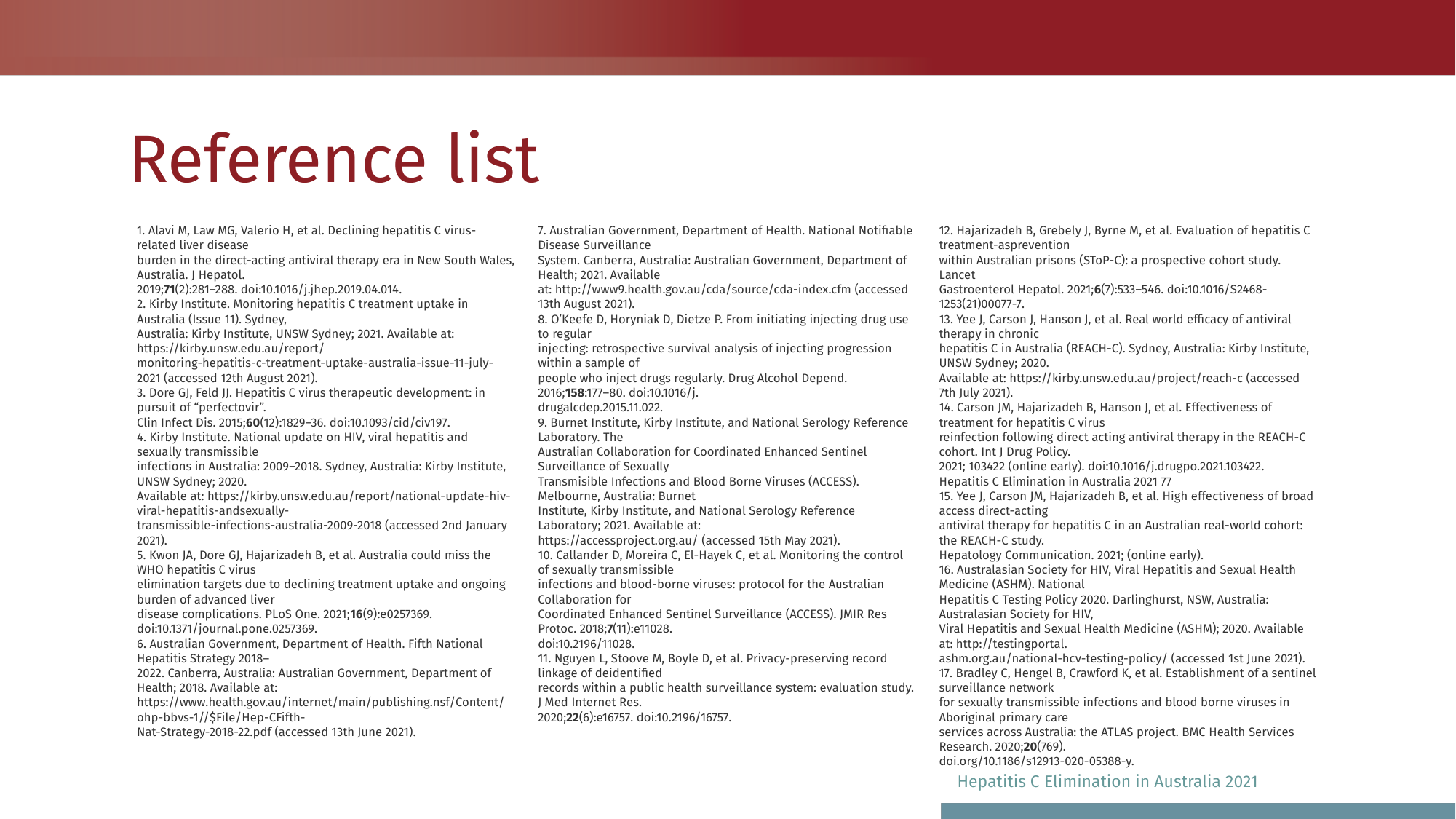

# Reference list
| 1. Alavi M, Law MG, Valerio H, et al. Declining hepatitis C virus-related liver disease burden in the direct-acting antiviral therapy era in New South Wales, Australia. J Hepatol. 2019;71(2):281–288. doi:10.1016/j.jhep.2019.04.014. 2. Kirby Institute. Monitoring hepatitis C treatment uptake in Australia (Issue 11). Sydney, Australia: Kirby Institute, UNSW Sydney; 2021. Available at: https://kirby.unsw.edu.au/report/ monitoring-hepatitis-c-treatment-uptake-australia-issue-11-july-2021 (accessed 12th August 2021). 3. Dore GJ, Feld JJ. Hepatitis C virus therapeutic development: in pursuit of “perfectovir”. Clin Infect Dis. 2015;60(12):1829–36. doi:10.1093/cid/civ197. 4. Kirby Institute. National update on HIV, viral hepatitis and sexually transmissible infections in Australia: 2009–2018. Sydney, Australia: Kirby Institute, UNSW Sydney; 2020. Available at: https://kirby.unsw.edu.au/report/national-update-hiv-viral-hepatitis-andsexually- transmissible-infections-australia-2009-2018 (accessed 2nd January 2021). 5. Kwon JA, Dore GJ, Hajarizadeh B, et al. Australia could miss the WHO hepatitis C virus elimination targets due to declining treatment uptake and ongoing burden of advanced liver disease complications. PLoS One. 2021;16(9):e0257369. doi:10.1371/journal.pone.0257369. 6. Australian Government, Department of Health. Fifth National Hepatitis Strategy 2018– 2022. Canberra, Australia: Australian Government, Department of Health; 2018. Available at: https://www.health.gov.au/internet/main/publishing.nsf/Content/ohp-bbvs-1//$File/Hep-CFifth- Nat-Strategy-2018-22.pdf (accessed 13th June 2021). | 7. Australian Government, Department of Health. National Notifiable Disease Surveillance System. Canberra, Australia: Australian Government, Department of Health; 2021. Available at: http://www9.health.gov.au/cda/source/cda-index.cfm (accessed 13th August 2021). 8. O’Keefe D, Horyniak D, Dietze P. From initiating injecting drug use to regular injecting: retrospective survival analysis of injecting progression within a sample of people who inject drugs regularly. Drug Alcohol Depend. 2016;158:177–80. doi:10.1016/j. drugalcdep.2015.11.022. 9. Burnet Institute, Kirby Institute, and National Serology Reference Laboratory. The Australian Collaboration for Coordinated Enhanced Sentinel Surveillance of Sexually Transmisible Infections and Blood Borne Viruses (ACCESS). Melbourne, Australia: Burnet Institute, Kirby Institute, and National Serology Reference Laboratory; 2021. Available at: https://accessproject.org.au/ (accessed 15th May 2021). 10. Callander D, Moreira C, El-Hayek C, et al. Monitoring the control of sexually transmissible infections and blood-borne viruses: protocol for the Australian Collaboration for Coordinated Enhanced Sentinel Surveillance (ACCESS). JMIR Res Protoc. 2018;7(11):e11028. doi:10.2196/11028. 11. Nguyen L, Stoove M, Boyle D, et al. Privacy-preserving record linkage of deidentified records within a public health surveillance system: evaluation study. J Med Internet Res. 2020;22(6):e16757. doi:10.2196/16757. | 12. Hajarizadeh B, Grebely J, Byrne M, et al. Evaluation of hepatitis C treatment-asprevention within Australian prisons (SToP-C): a prospective cohort study. Lancet Gastroenterol Hepatol. 2021;6(7):533–546. doi:10.1016/S2468-1253(21)00077-7. 13. Yee J, Carson J, Hanson J, et al. Real world efficacy of antiviral therapy in chronic hepatitis C in Australia (REACH-C). Sydney, Australia: Kirby Institute, UNSW Sydney; 2020. Available at: https://kirby.unsw.edu.au/project/reach-c (accessed 7th July 2021). 14. Carson JM, Hajarizadeh B, Hanson J, et al. Effectiveness of treatment for hepatitis C virus reinfection following direct acting antiviral therapy in the REACH-C cohort. Int J Drug Policy. 2021; 103422 (online early). doi:10.1016/j.drugpo.2021.103422. Hepatitis C Elimination in Australia 2021 77 15. Yee J, Carson JM, Hajarizadeh B, et al. High effectiveness of broad access direct-acting antiviral therapy for hepatitis C in an Australian real-world cohort: the REACH-C study. Hepatology Communication. 2021; (online early). 16. Australasian Society for HIV, Viral Hepatitis and Sexual Health Medicine (ASHM). National Hepatitis C Testing Policy 2020. Darlinghurst, NSW, Australia: Australasian Society for HIV, Viral Hepatitis and Sexual Health Medicine (ASHM); 2020. Available at: http://testingportal. ashm.org.au/national-hcv-testing-policy/ (accessed 1st June 2021). 17. Bradley C, Hengel B, Crawford K, et al. Establishment of a sentinel surveillance network for sexually transmissible infections and blood borne viruses in Aboriginal primary care services across Australia: the ATLAS project. BMC Health Services Research. 2020;20(769). doi.org/10.1186/s12913-020-05388-y. |
| --- | --- | --- |
Hepatitis C Elimination in Australia 2021